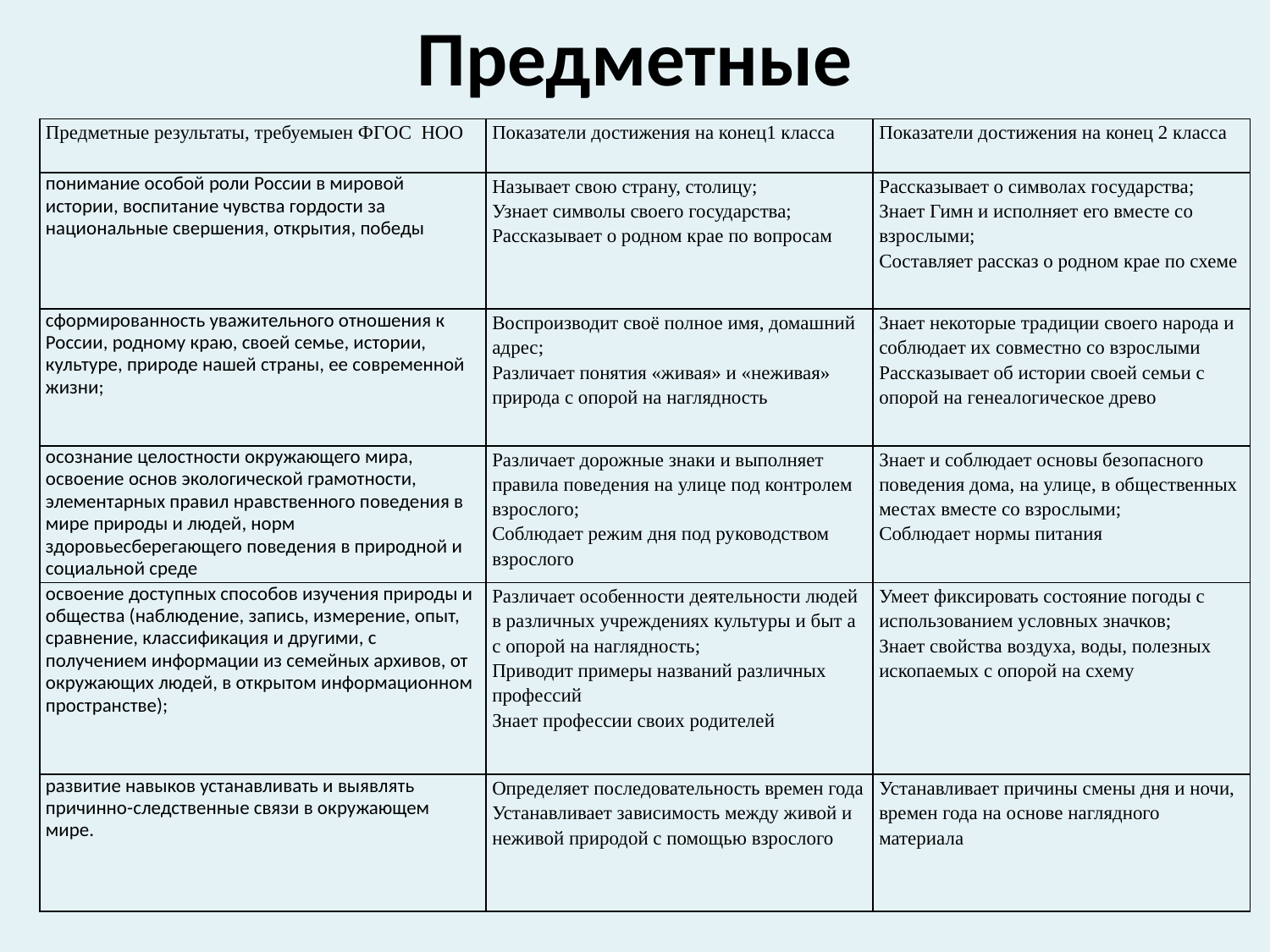

# Предметные
| Предметные результаты, требуемыен ФГОС НОО | Показатели достижения на конец1 класса | Показатели достижения на конец 2 класса |
| --- | --- | --- |
| понимание особой роли России в мировой истории, воспитание чувства гордости за национальные свершения, открытия, победы | Называет свою страну, столицу; Узнает символы своего государства; Рассказывает о родном крае по вопросам | Рассказывает о символах государства; Знает Гимн и исполняет его вместе со взрослыми; Составляет рассказ о родном крае по схеме |
| сформированность уважительного отношения к России, родному краю, своей семье, истории, культуре, природе нашей страны, ее современной жизни; | Воспроизводит своё полное имя, домашний адрес; Различает понятия «живая» и «неживая» природа с опорой на наглядность | Знает некоторые традиции своего народа и соблюдает их совместно со взрослыми Рассказывает об истории своей семьи с опорой на генеалогическое древо |
| осознание целостности окружающего мира, освоение основ экологической грамотности, элементарных правил нравственного поведения в мире природы и людей, норм здоровьесберегающего поведения в природной и социальной среде | Различает дорожные знаки и выполняет правила поведения на улице под контролем взрослого; Соблюдает режим дня под руководством взрослого | Знает и соблюдает основы безопасного поведения дома, на улице, в общественных местах вместе со взрослыми; Соблюдает нормы питания |
| освоение доступных способов изучения природы и общества (наблюдение, запись, измерение, опыт, сравнение, классификация и другими, с получением информации из семейных архивов, от окружающих людей, в открытом информационном пространстве); | Различает особенности деятельности людей в различных учреждениях культуры и быт а с опорой на наглядность; Приводит примеры названий различных профессий Знает профессии своих родителей | Умеет фиксировать состояние погоды с использованием условных значков; Знает свойства воздуха, воды, полезных ископаемых с опорой на схему |
| развитие навыков устанавливать и выявлять причинно-следственные связи в окружающем мире. | Определяет последовательность времен года Устанавливает зависимость между живой и неживой природой с помощью взрослого | Устанавливает причины смены дня и ночи, времен года на основе наглядного материала |